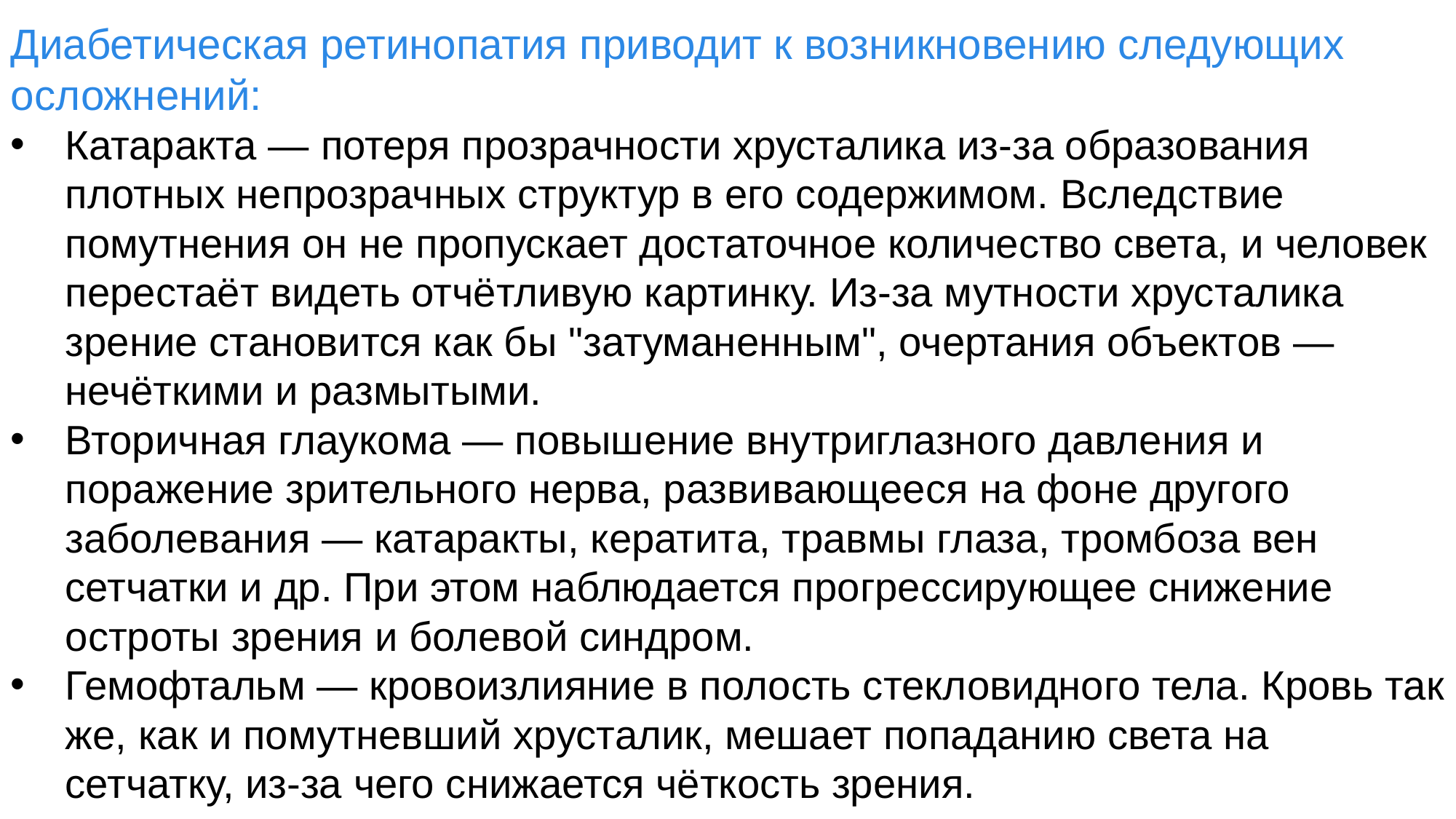

Диабетическая ретинопатия приводит к возникновению следующих осложнений:
Катаракта — потеря прозрачности хрусталика из-за образования плотных непрозрачных структур в его содержимом. Вследствие помутнения он не пропускает достаточное количество света, и человек перестаёт видеть отчётливую картинку. Из-за мутности хрусталика зрение становится как бы "затуманенным", очертания объектов — нечёткими и размытыми.
Вторичная глаукома — повышение внутриглазного давления и поражение зрительного нерва, развивающееся на фоне другого заболевания — катаракты, кератита, травмы глаза, тромбоза вен сетчатки и др. При этом наблюдается прогрессирующее снижение остроты зрения и болевой синдром.
Гемофтальм — кровоизлияние в полость стекловидного тела. Кровь так же, как и помутневший хрусталик, мешает попаданию света на сетчатку, из-за чего снижается чёткость зрения.